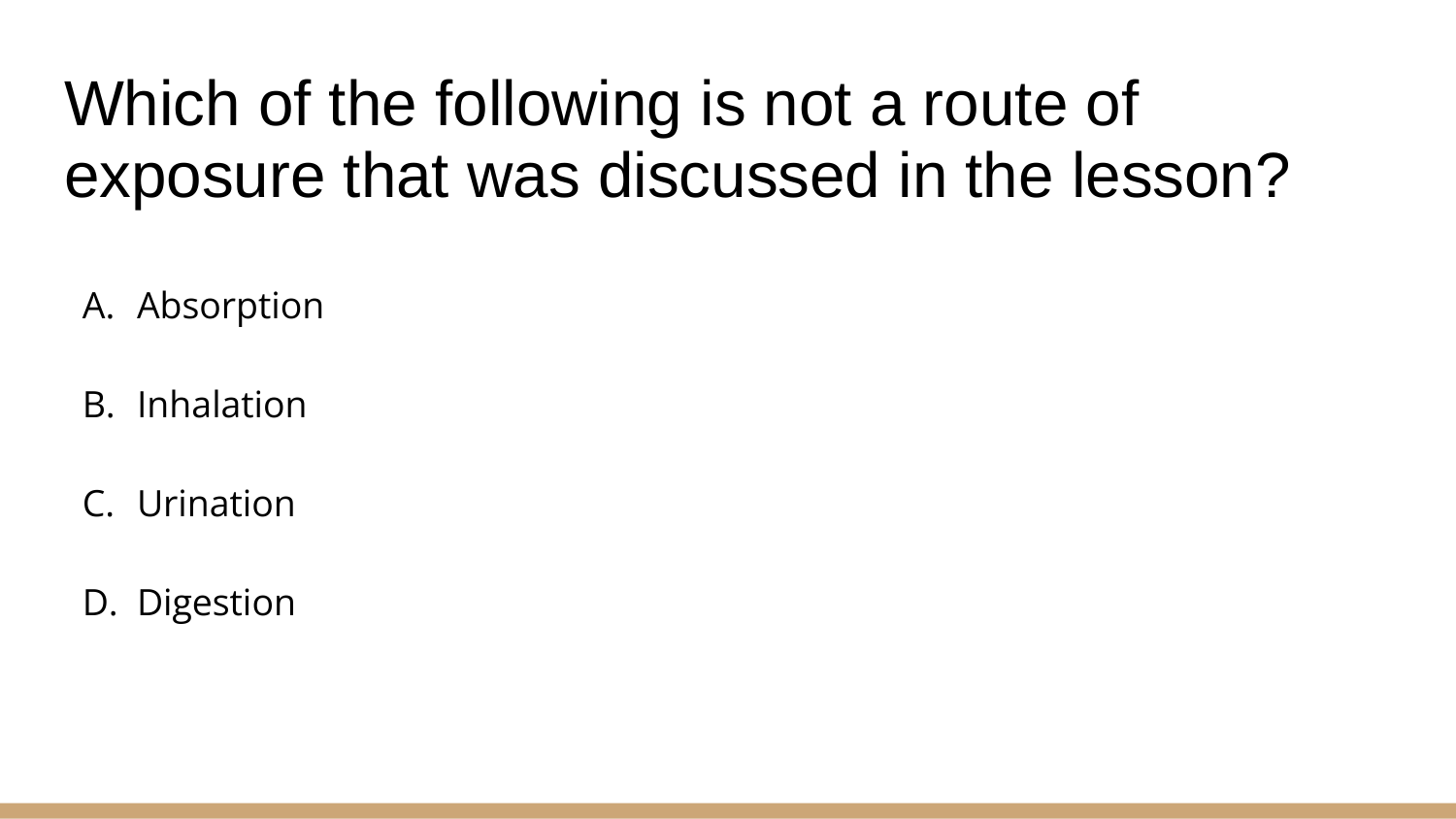

# Which of the following is not a route of exposure that was discussed in the lesson?
Absorption
Inhalation
Urination
Digestion